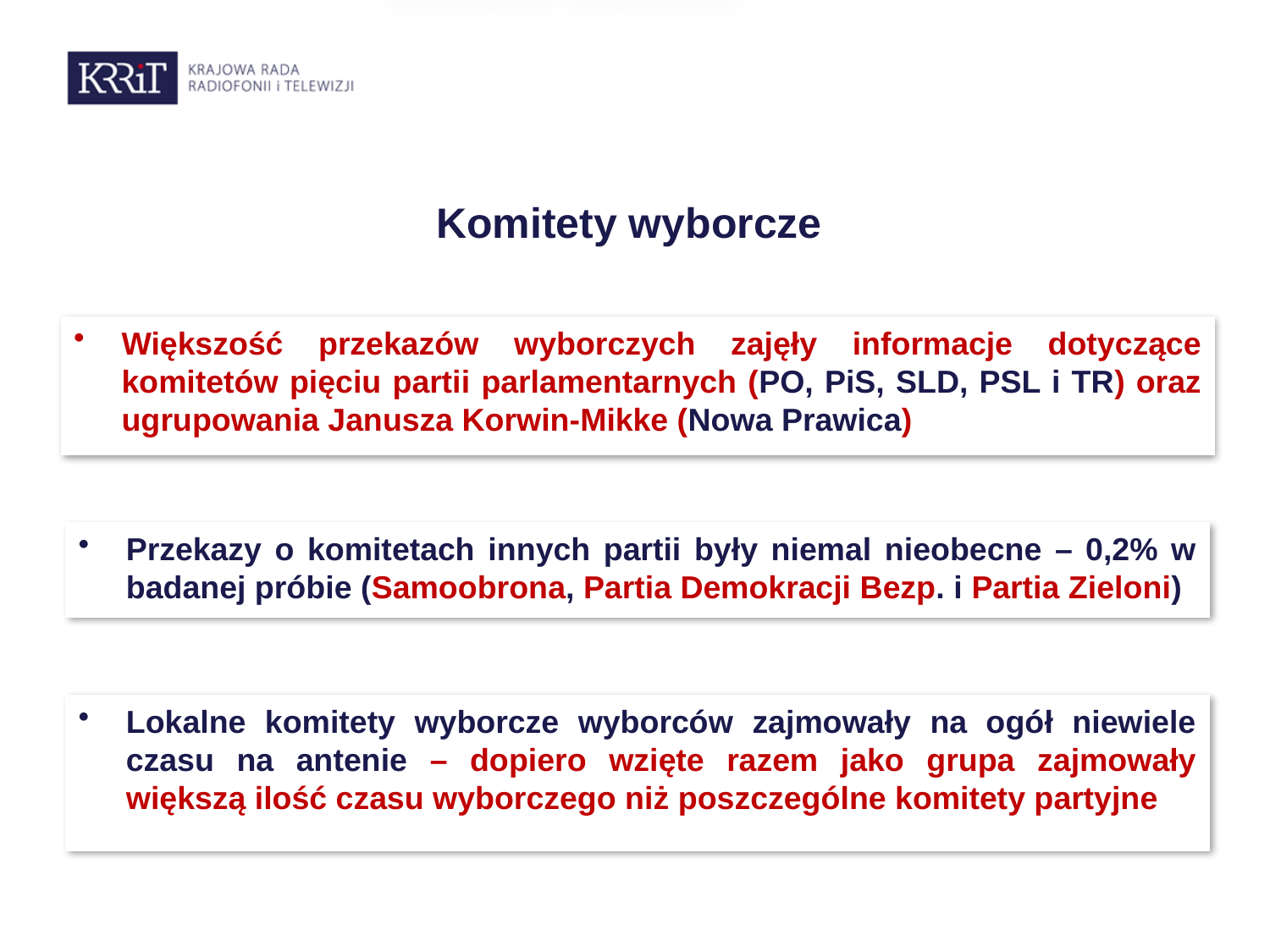

# Komitety wyborcze
Większość przekazów wyborczych zajęły informacje dotyczące komitetów pięciu partii parlamentarnych (PO, PiS, SLD, PSL i TR) oraz ugrupowania Janusza Korwin-Mikke (Nowa Prawica)
Przekazy o komitetach innych partii były niemal nieobecne – 0,2% w badanej próbie (Samoobrona, Partia Demokracji Bezp. i Partia Zieloni)
Lokalne komitety wyborcze wyborców zajmowały na ogół niewiele czasu na antenie – dopiero wzięte razem jako grupa zajmowały większą ilość czasu wyborczego niż poszczególne komitety partyjne